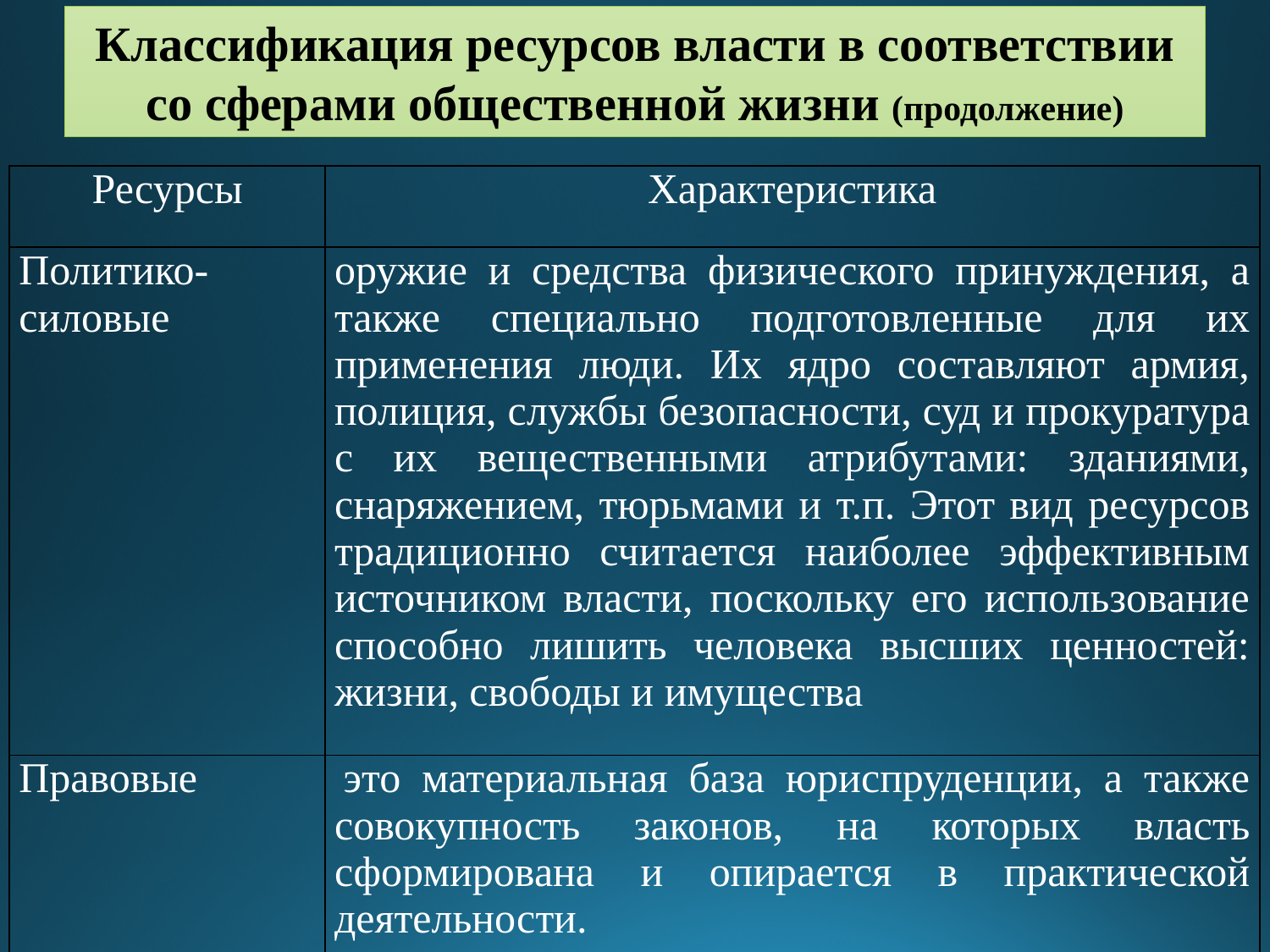

Классификация ресурсов власти в соответствии со сферами общественной жизни (продолжение)
| Ресурсы | Характеристика |
| --- | --- |
| Политико-силовые | оружие и средства физического принуждения, а также специально подготовленные для их применения люди. Их ядро составляют армия, полиция, службы безопасности, суд и прокуратура с их вещественными атрибутами: зданиями, снаряжением, тюрьмами и т.п. Этот вид ресурсов традиционно считается наиболее эффективным источником власти, поскольку его использование способно лишить человека высших ценностей: жизни, свободы и имущества |
| Правовые | это материальная база юриспруденции, а также совокупность законов, на которых власть сформирована и опирается в практической деятельности. |